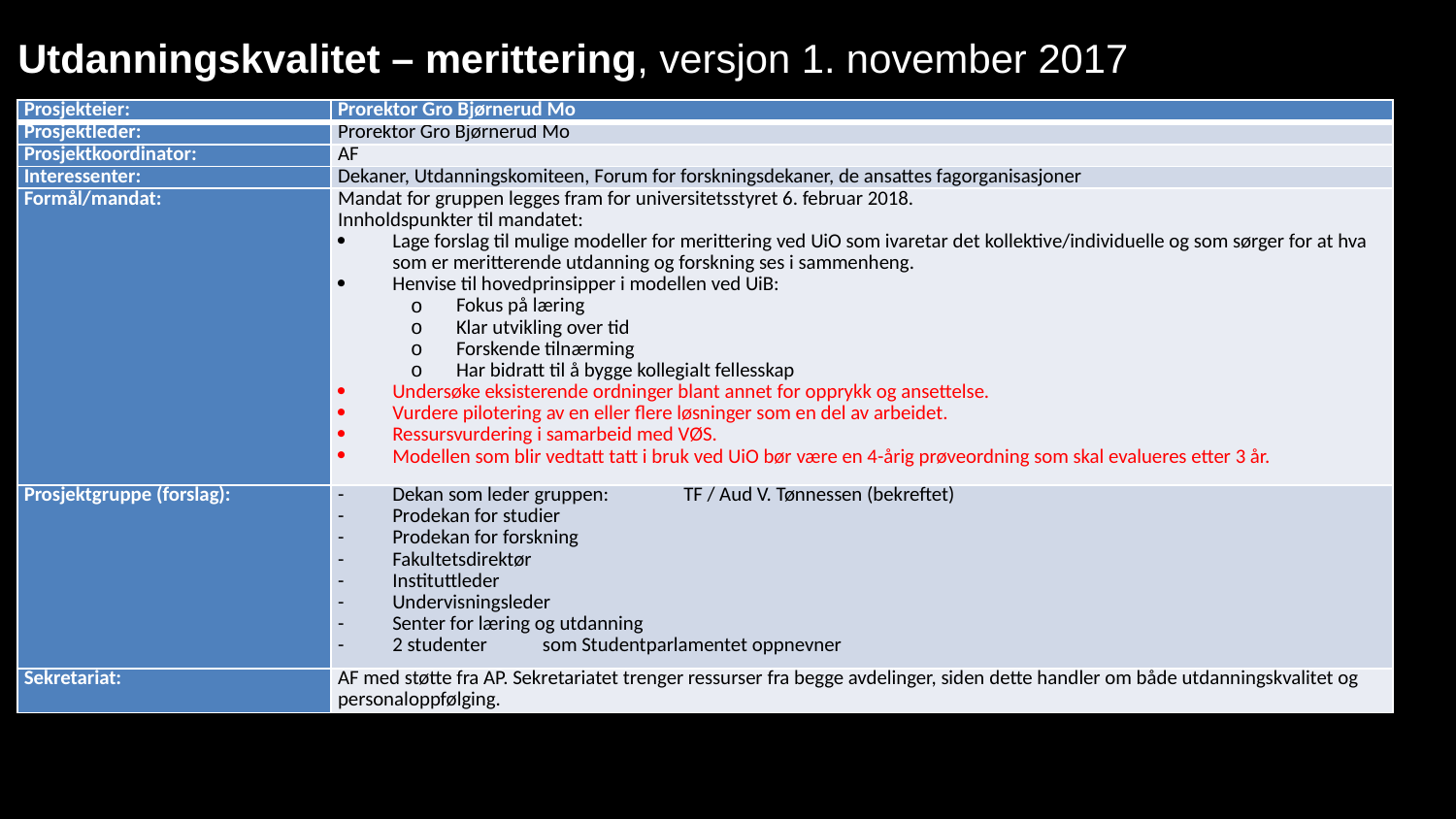

Utdanningskvalitet – merittering, versjon 1. november 2017

| Prosjekteier: | Prorektor Gro Bjørnerud Mo |
| --- | --- |
| Prosjektleder: | Prorektor Gro Bjørnerud Mo |
| Prosjektkoordinator: | AF |
| Interessenter: | Dekaner, Utdanningskomiteen, Forum for forskningsdekaner, de ansattes fagorganisasjoner |
| Formål/mandat: | Mandat for gruppen legges fram for universitetsstyret 6. februar 2018. Innholdspunkter til mandatet: Lage forslag til mulige modeller for merittering ved UiO som ivaretar det kollektive/individuelle og som sørger for at hva som er meritterende utdanning og forskning ses i sammenheng. Henvise til hovedprinsipper i modellen ved UiB: Fokus på læring Klar utvikling over tid Forskende tilnærming Har bidratt til å bygge kollegialt fellesskap Undersøke eksisterende ordninger blant annet for opprykk og ansettelse. Vurdere pilotering av en eller flere løsninger som en del av arbeidet. Ressursvurdering i samarbeid med VØS. Modellen som blir vedtatt tatt i bruk ved UiO bør være en 4-årig prøveordning som skal evalueres etter 3 år. |
| Prosjektgruppe (forslag): | Dekan som leder gruppen: TF / Aud V. Tønnessen (bekreftet) Prodekan for studier Prodekan for forskning Fakultetsdirektør Instituttleder Undervisningsleder Senter for læring og utdanning 2 studenter som Studentparlamentet oppnevner |
| Sekretariat: | AF med støtte fra AP. Sekretariatet trenger ressurser fra begge avdelinger, siden dette handler om både utdanningskvalitet og personaloppfølging. |